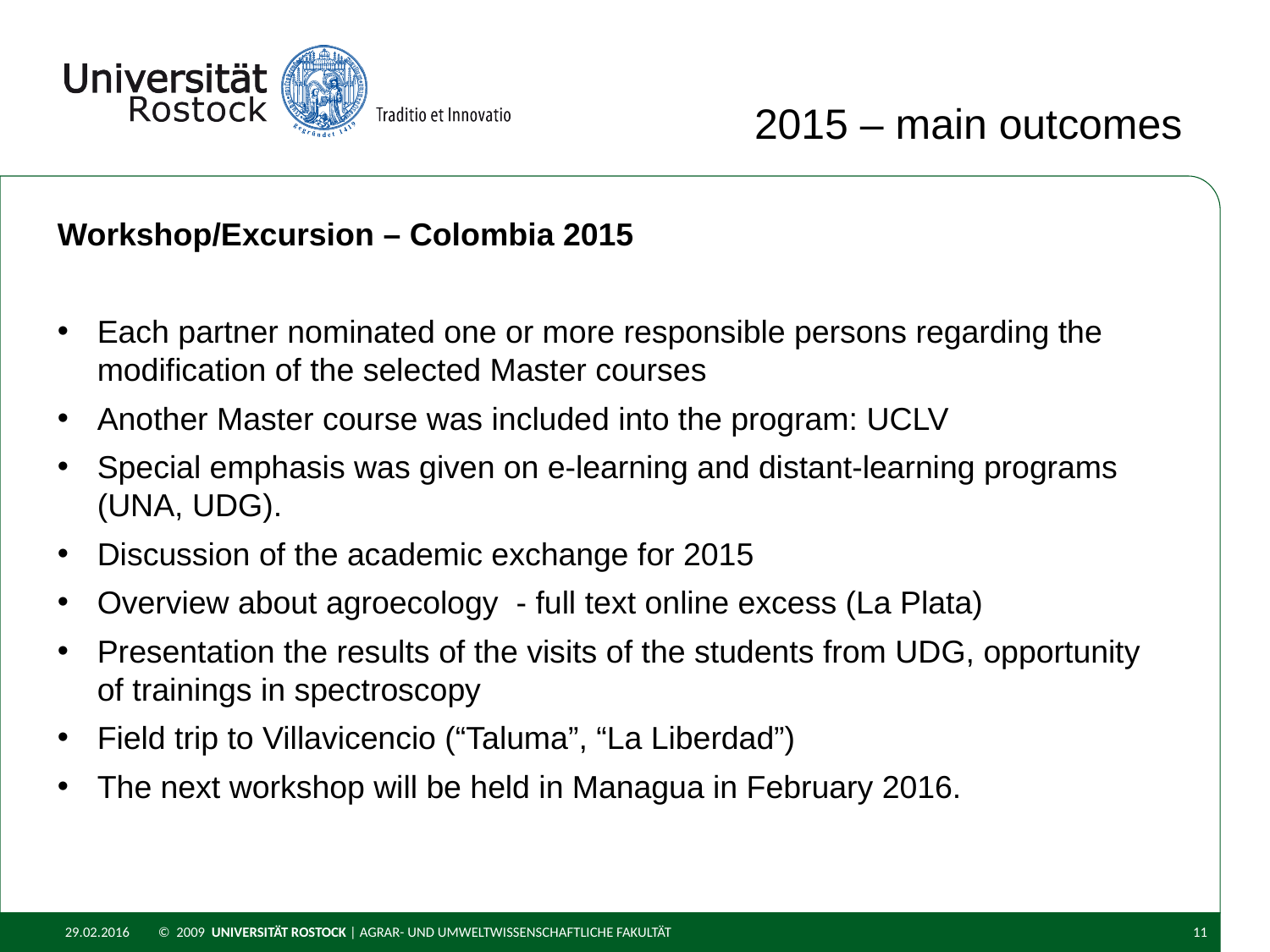

2015 – main outcomes
Workshop/Excursion – Colombia 2015

Each partner nominated one or more responsible persons regarding the modification of the selected Master courses
Another Master course was included into the program: UCLV
Special emphasis was given on e-learning and distant-learning programs (UNA, UDG).
Discussion of the academic exchange for 2015
Overview about agroecology  - full text online excess (La Plata)
Presentation the results of the visits of the students from UDG, opportunity of trainings in spectroscopy
Field trip to Villavicencio (“Taluma”, “La Liberdad”)
The next workshop will be held in Managua in February 2016.

29.02.2016
©  2009  UNIVERSITÄT ROSTOCK | Agrar- und Umweltwissenschaftliche Fakultät
11